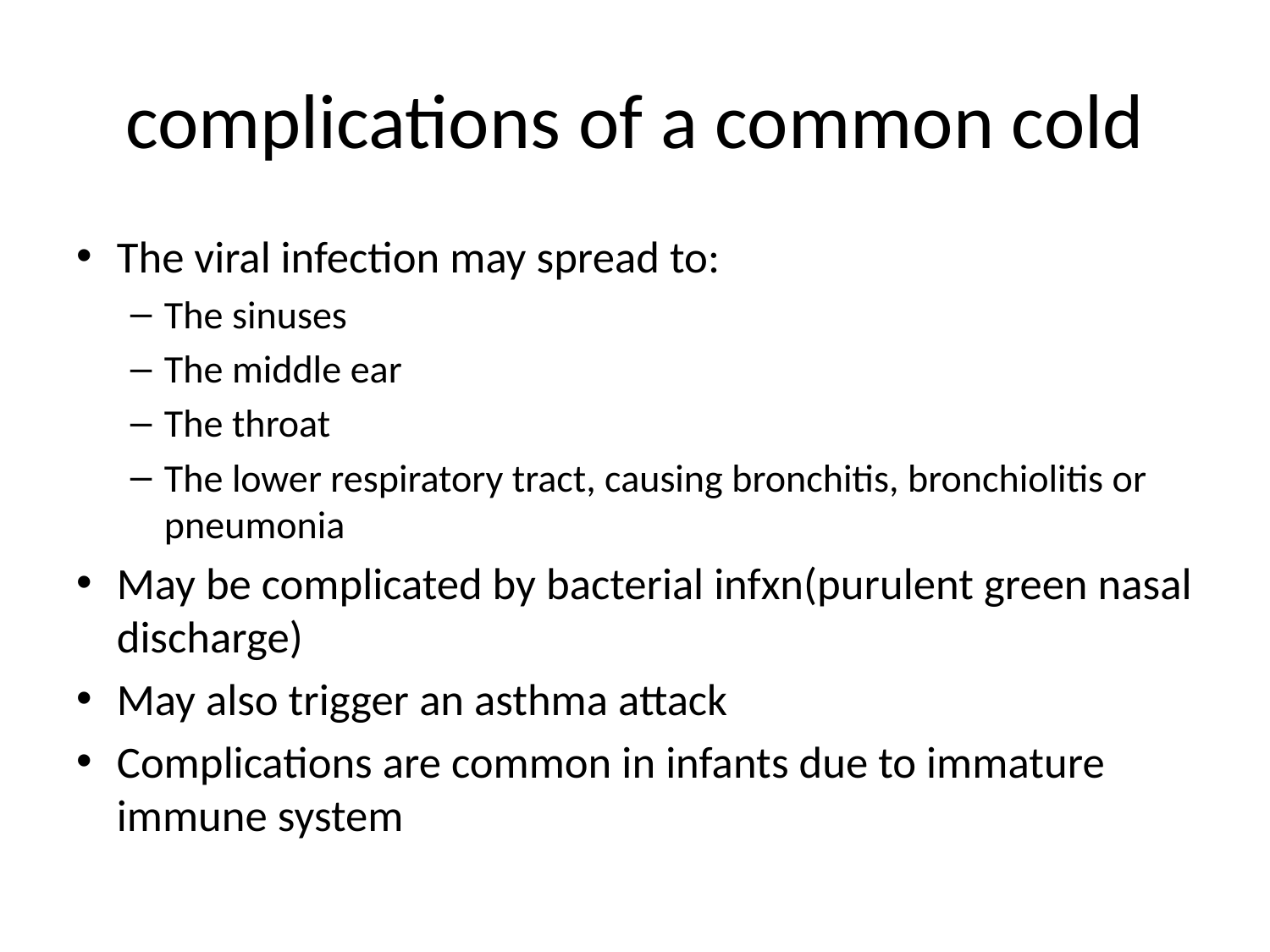

# complications of a common cold
The viral infection may spread to:
The sinuses
The middle ear
The throat
The lower respiratory tract, causing bronchitis, bronchiolitis or pneumonia
May be complicated by bacterial infxn(purulent green nasal discharge)
May also trigger an asthma attack
Complications are common in infants due to immature immune system